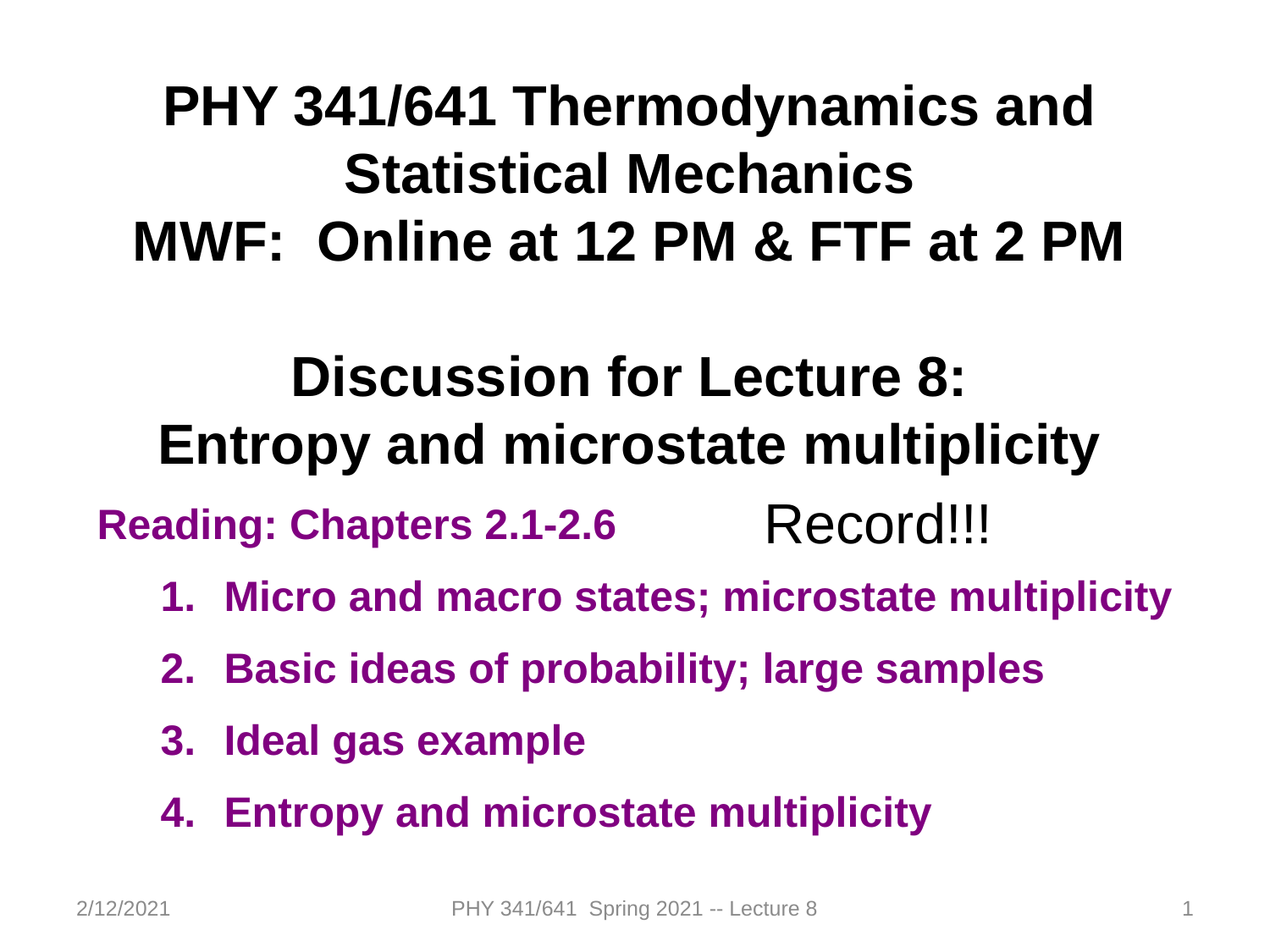

PHY 341/641 Thermodynamics and Statistical Mechanics
MWF:  Online at 12 PM & FTF at 2 PM

Discussion for Lecture 8:
Entropy and microstate multiplicity
Reading: Chapters 2.1-2.6
Micro and macro states; microstate multiplicity
Basic ideas of probability; large samples
Ideal gas example
Entropy and microstate multiplicity
Record!!!
2/12/2021
PHY 341/641  Spring 2021 -- Lecture 8
1